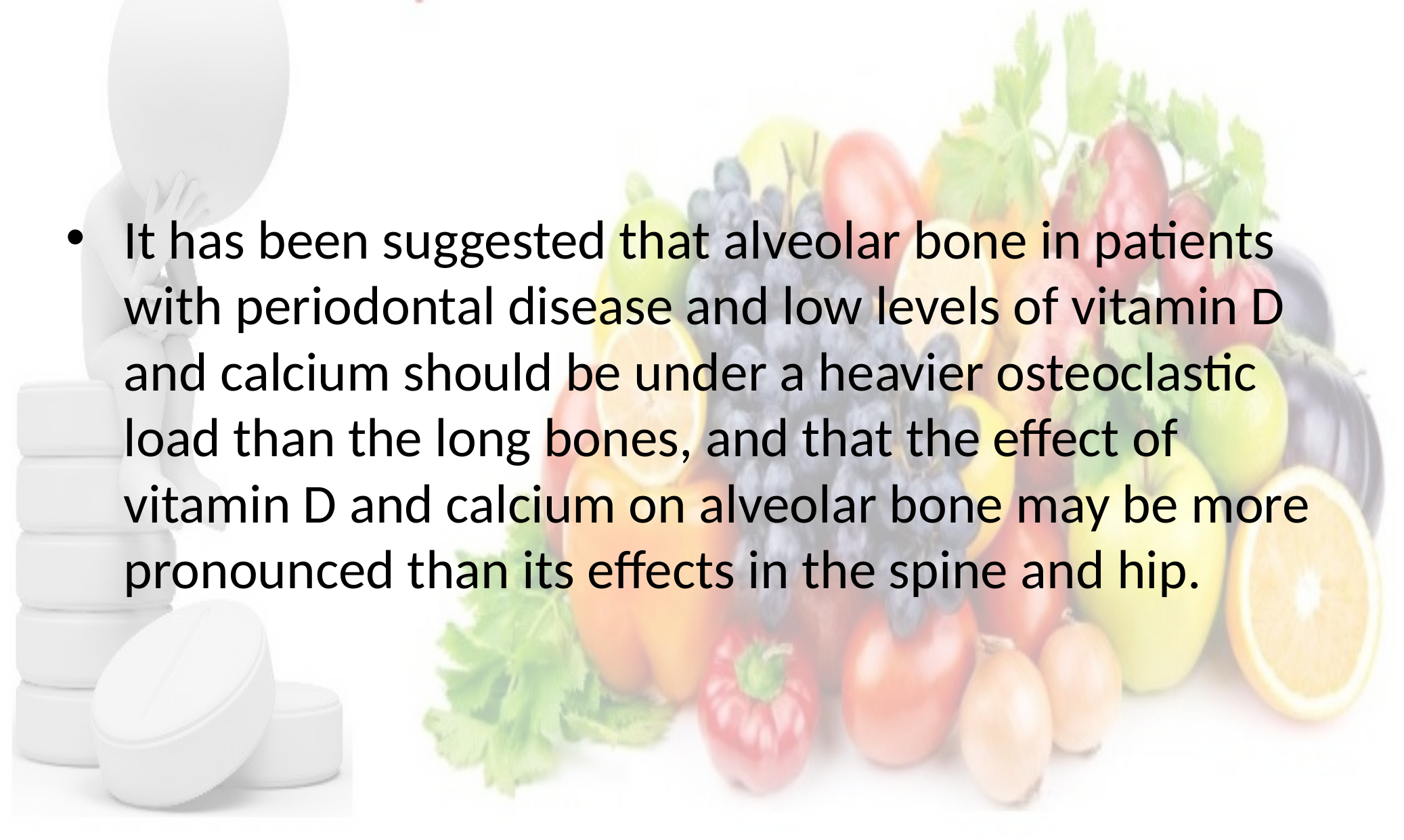

It has been suggested that alveolar bone in patients with periodontal disease and low levels of vitamin D and calcium should be under a heavier osteoclastic load than the long bones, and that the effect of vitamin D and calcium on alveolar bone may be more pronounced than its effects in the spine and hip.